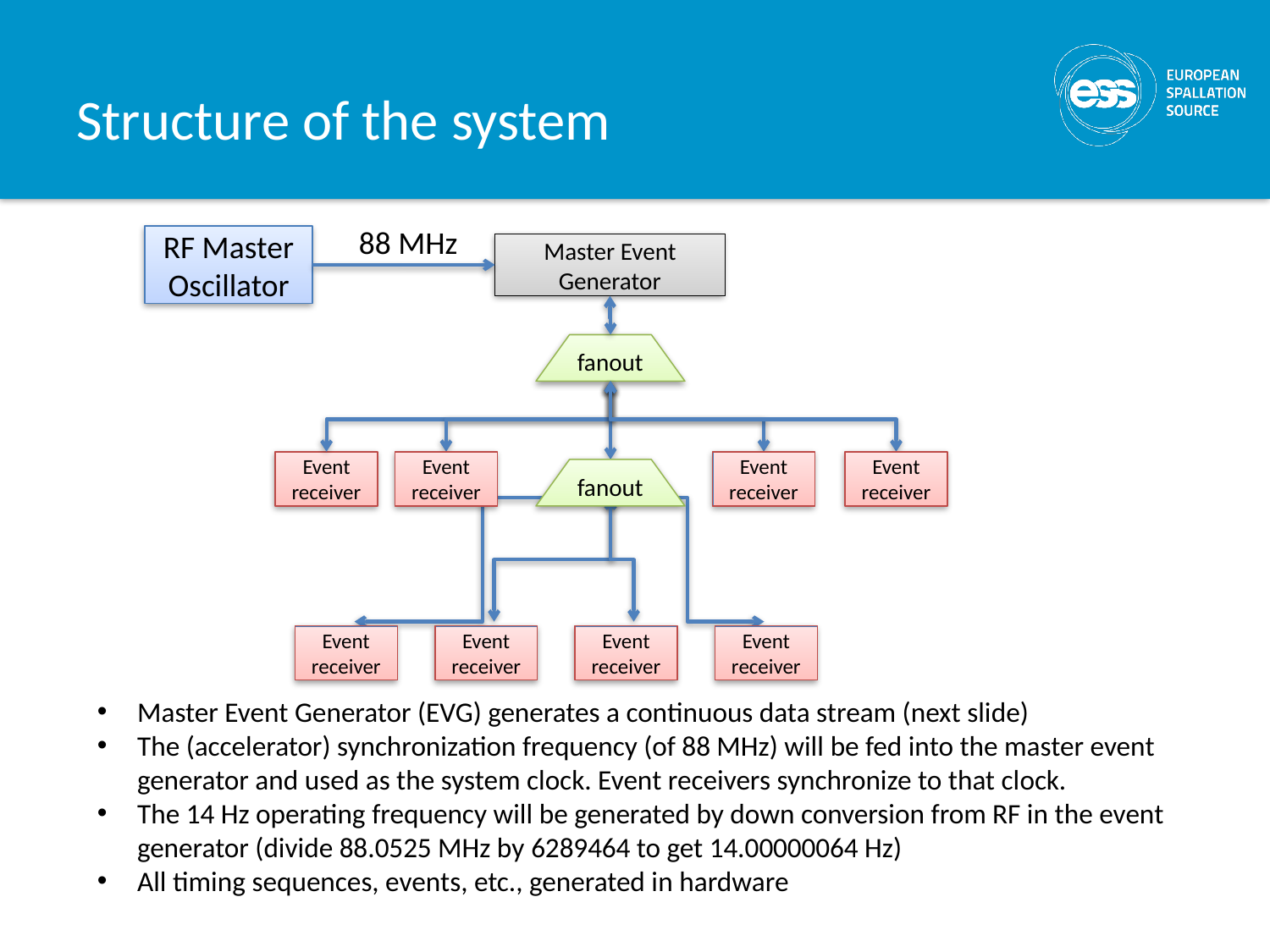

# Structure of the system
88 MHz
RF Master Oscillator
Master Event Generator
fanout
Event
receiver
Event
receiver
Event
receiver
Event
receiver
fanout
Event
receiver
Event
receiver
Event
receiver
Event
receiver
Master Event Generator (EVG) generates a continuous data stream (next slide)
The (accelerator) synchronization frequency (of 88 MHz) will be fed into the master event generator and used as the system clock. Event receivers synchronize to that clock.
The 14 Hz operating frequency will be generated by down conversion from RF in the event generator (divide 88.0525 MHz by 6289464 to get 14.00000064 Hz)
All timing sequences, events, etc., generated in hardware